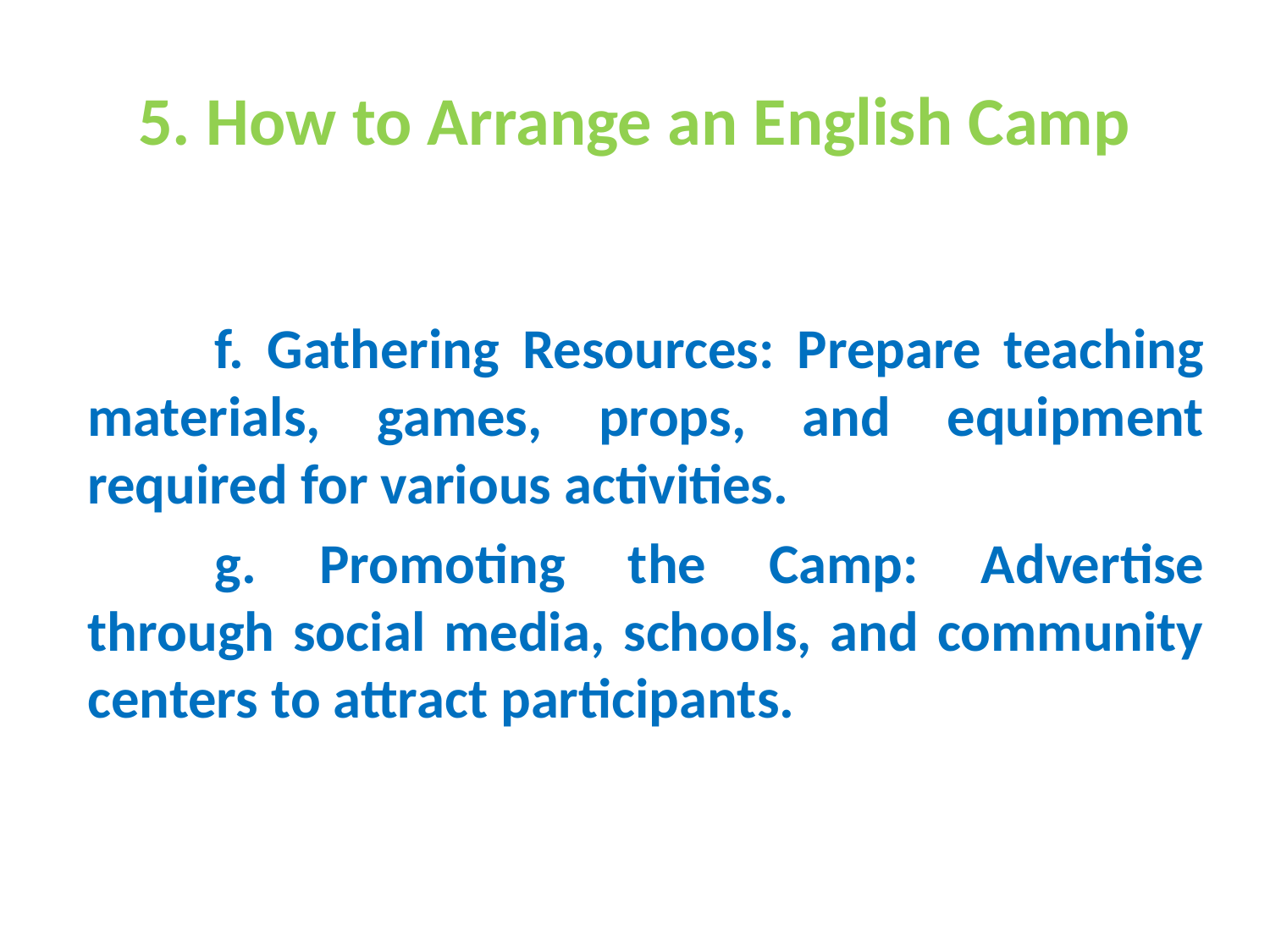

# 5. How to Arrange an English Camp
	f. Gathering Resources: Prepare teaching materials, games, props, and equipment required for various activities.
	g. Promoting the Camp: Advertise through social media, schools, and community centers to attract participants.